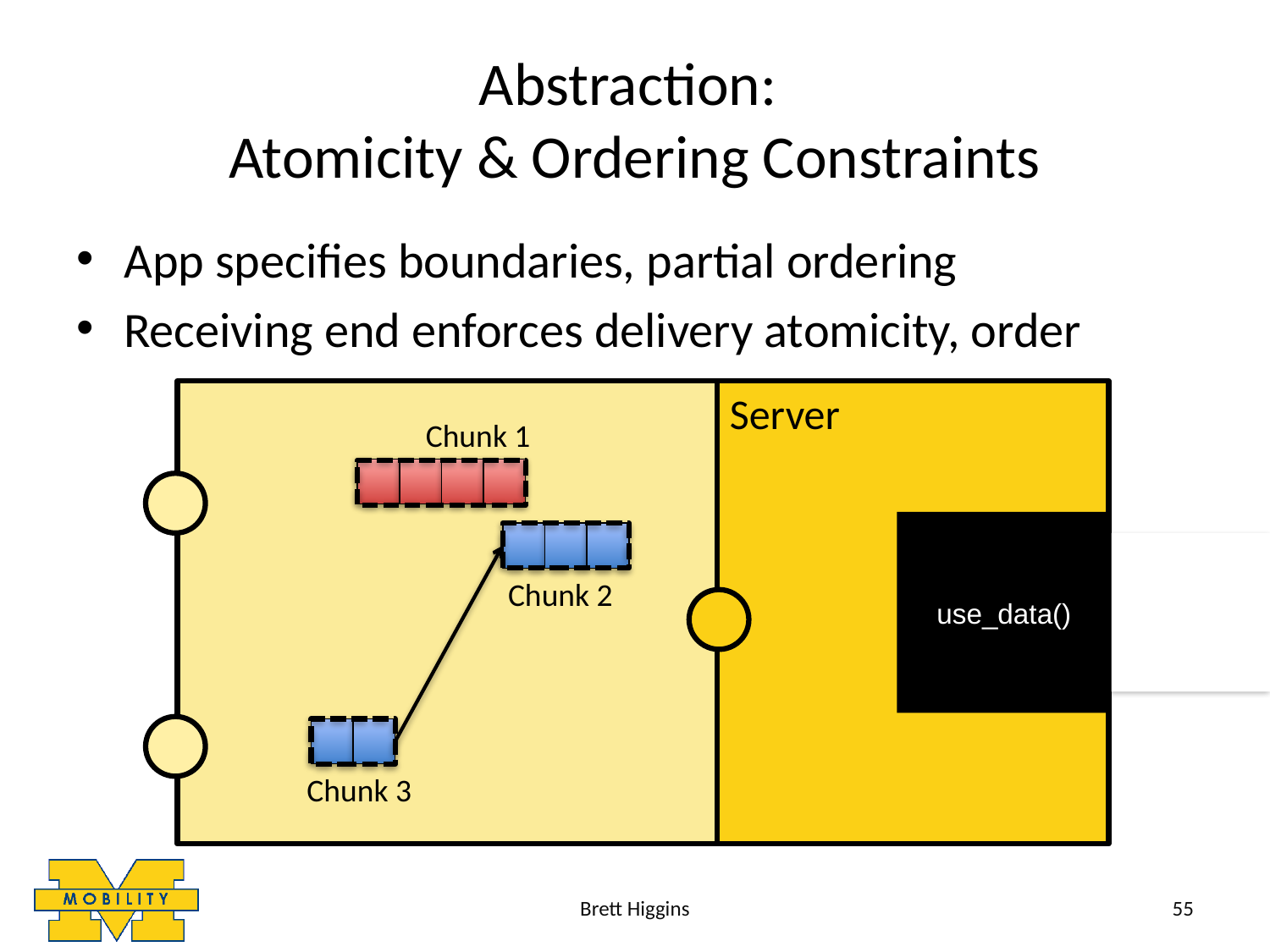

# Abstraction: Atomicity & Ordering Constraints
App specifies boundaries, partial ordering
Receiving end enforces delivery atomicity, order

Server
Chunk 1

use_data()

Chunk 2

Chunk 3
Brett Higgins
55